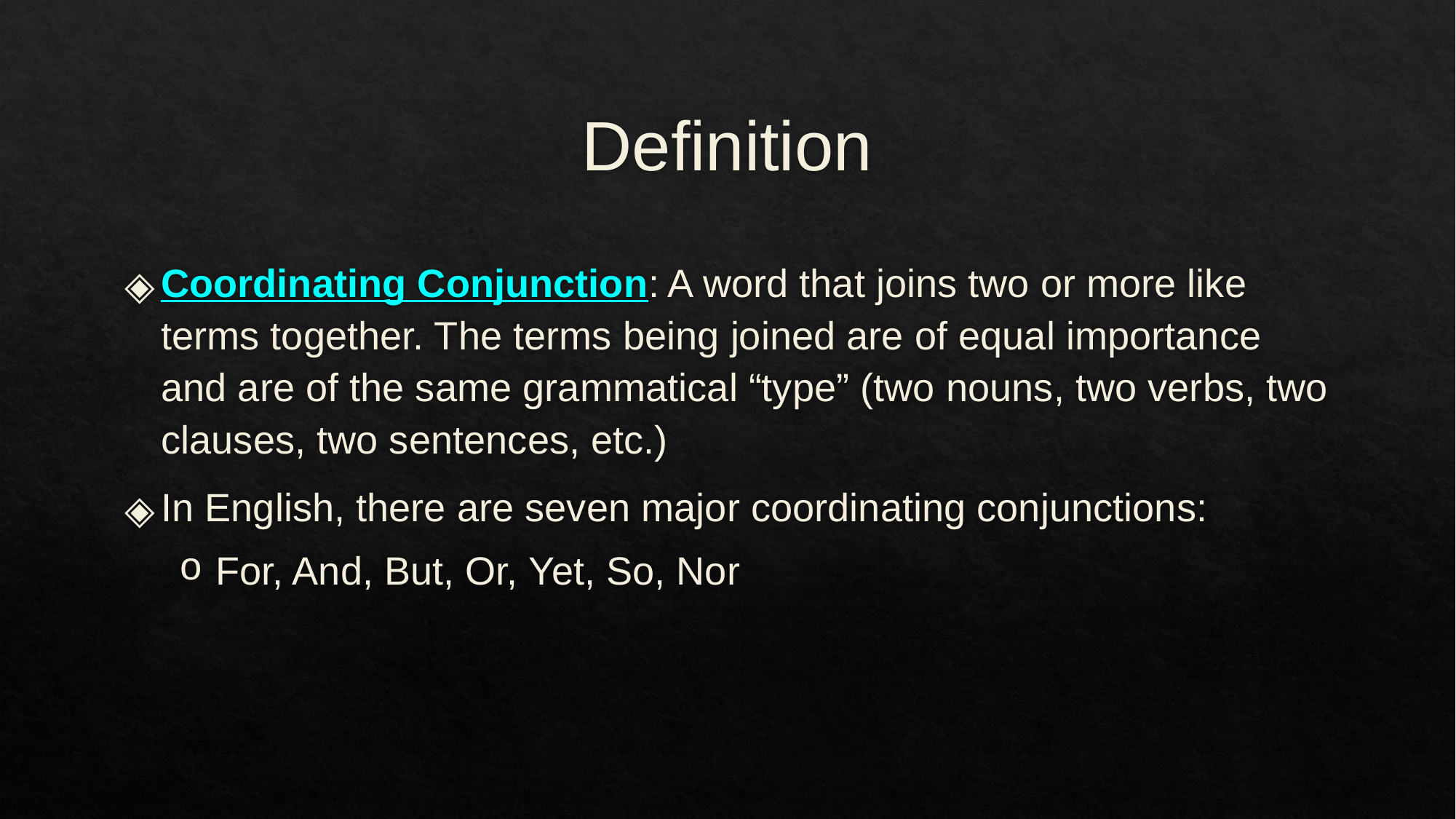

# Definition
Coordinating Conjunction: A word that joins two or more like terms together. The terms being joined are of equal importance and are of the same grammatical “type” (two nouns, two verbs, two clauses, two sentences, etc.)
In English, there are seven major coordinating conjunctions:
For, And, But, Or, Yet, So, Nor